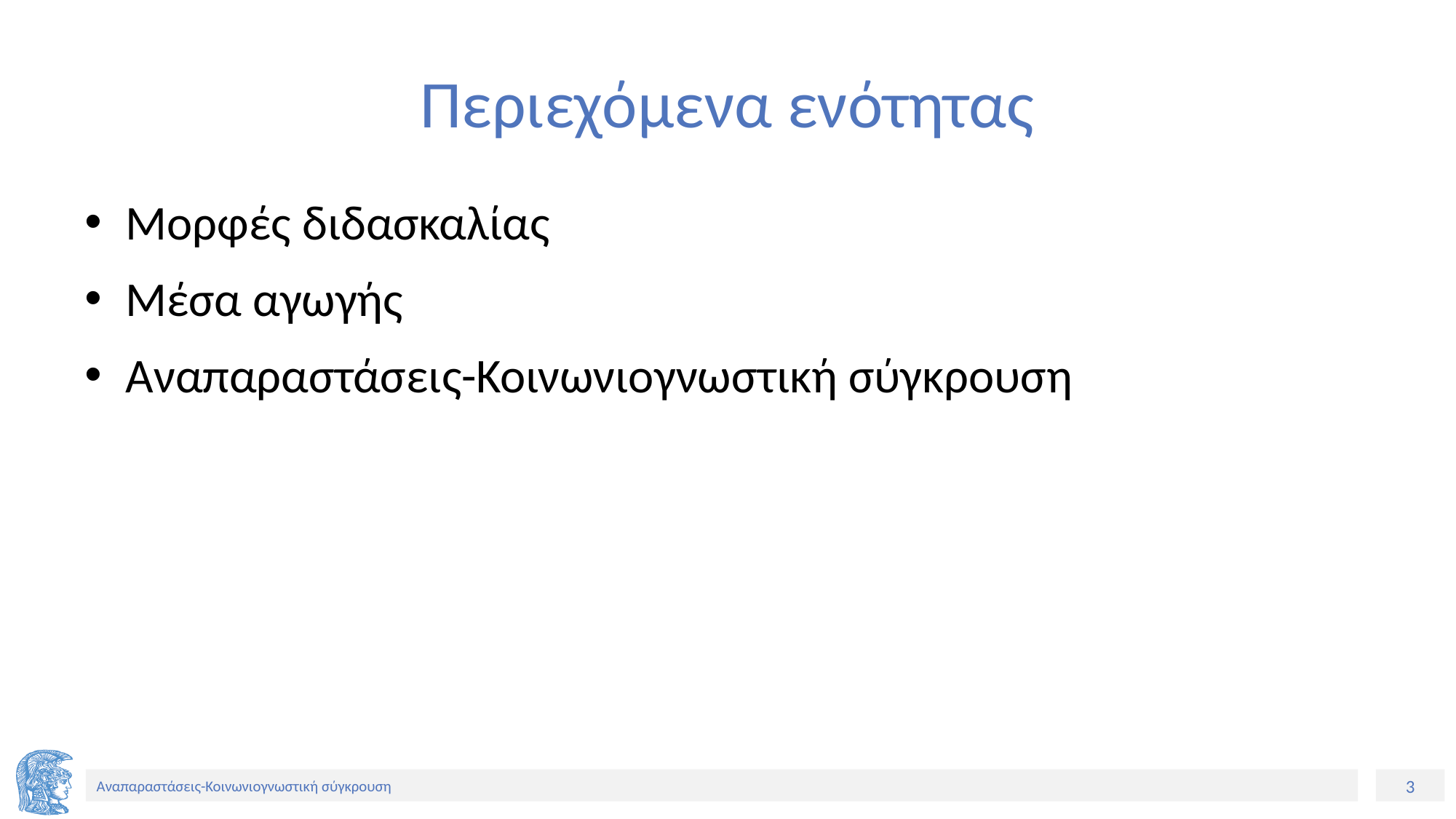

# Περιεχόμενα ενότητας
Μορφές διδασκαλίας
Μέσα αγωγής
Αναπαραστάσεις-Κοινωνιογνωστική σύγκρουση